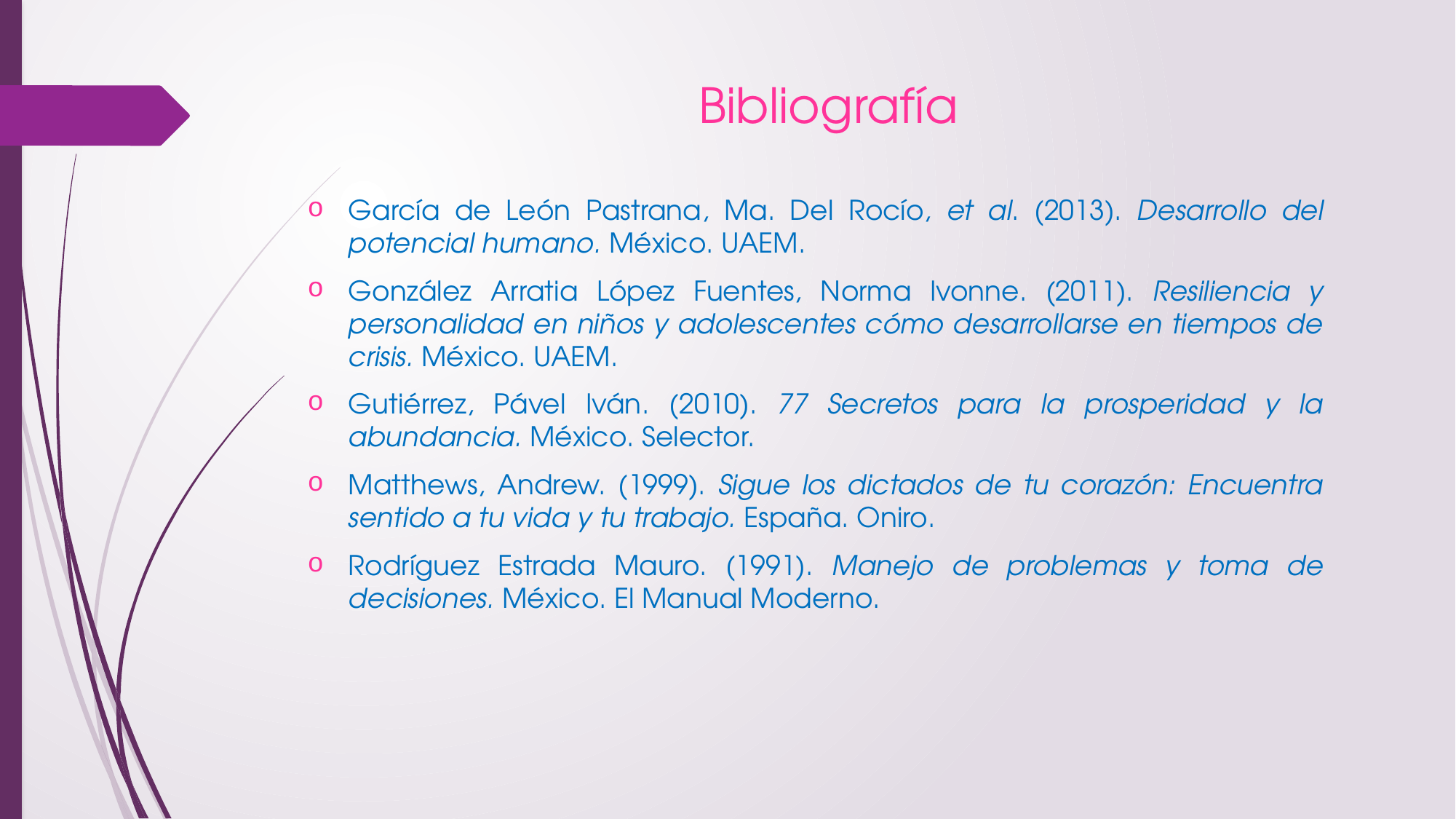

# Bibliografía

García de León Pastrana, Ma. Del Rocío, et al. (2013). Desarrollo del potencial humano. México. UAEM.
González Arratia López Fuentes, Norma Ivonne. (2011). Resiliencia y personalidad en niños y adolescentes cómo desarrollarse en tiempos de crisis. México. UAEM.
Gutiérrez, Pável Iván. (2010). 77 Secretos para la prosperidad y la abundancia. México. Selector.
Matthews, Andrew. (1999). Sigue los dictados de tu corazón: Encuentra sentido a tu vida y tu trabajo. España. Oniro.
Rodríguez Estrada Mauro. (1991). Manejo de problemas y toma de decisiones. México. El Manual Moderno.